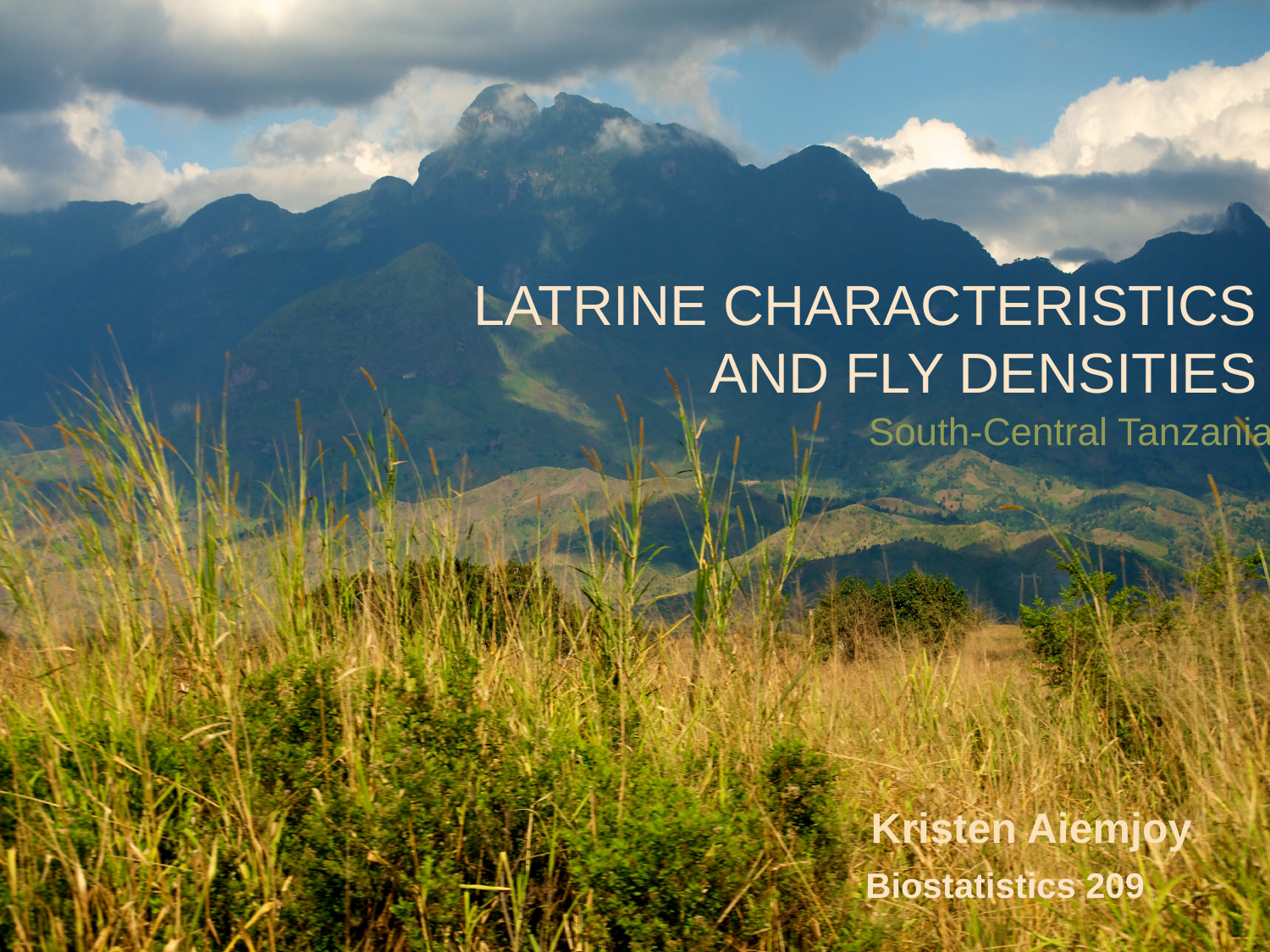

LATRINE CHARACTERISTICS AND FLY DENSITIES
South-Central Tanzania
Kristen Aiemjoy
Biostatistics 209